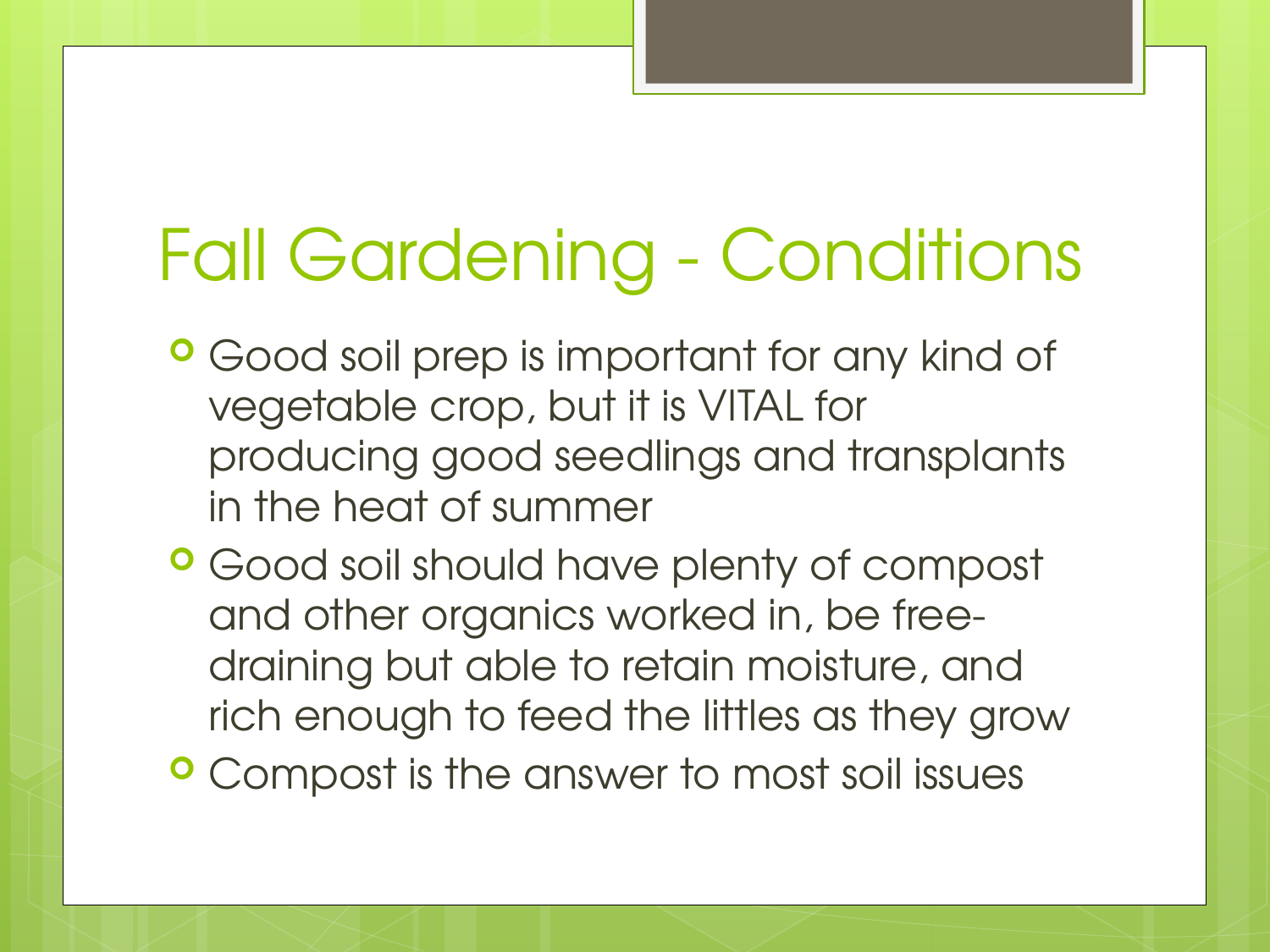

# Fall Gardening - Conditions
Good soil prep is important for any kind of vegetable crop, but it is VITAL for producing good seedlings and transplants in the heat of summer
Good soil should have plenty of compost and other organics worked in, be free-draining but able to retain moisture, and rich enough to feed the littles as they grow
Compost is the answer to most soil issues